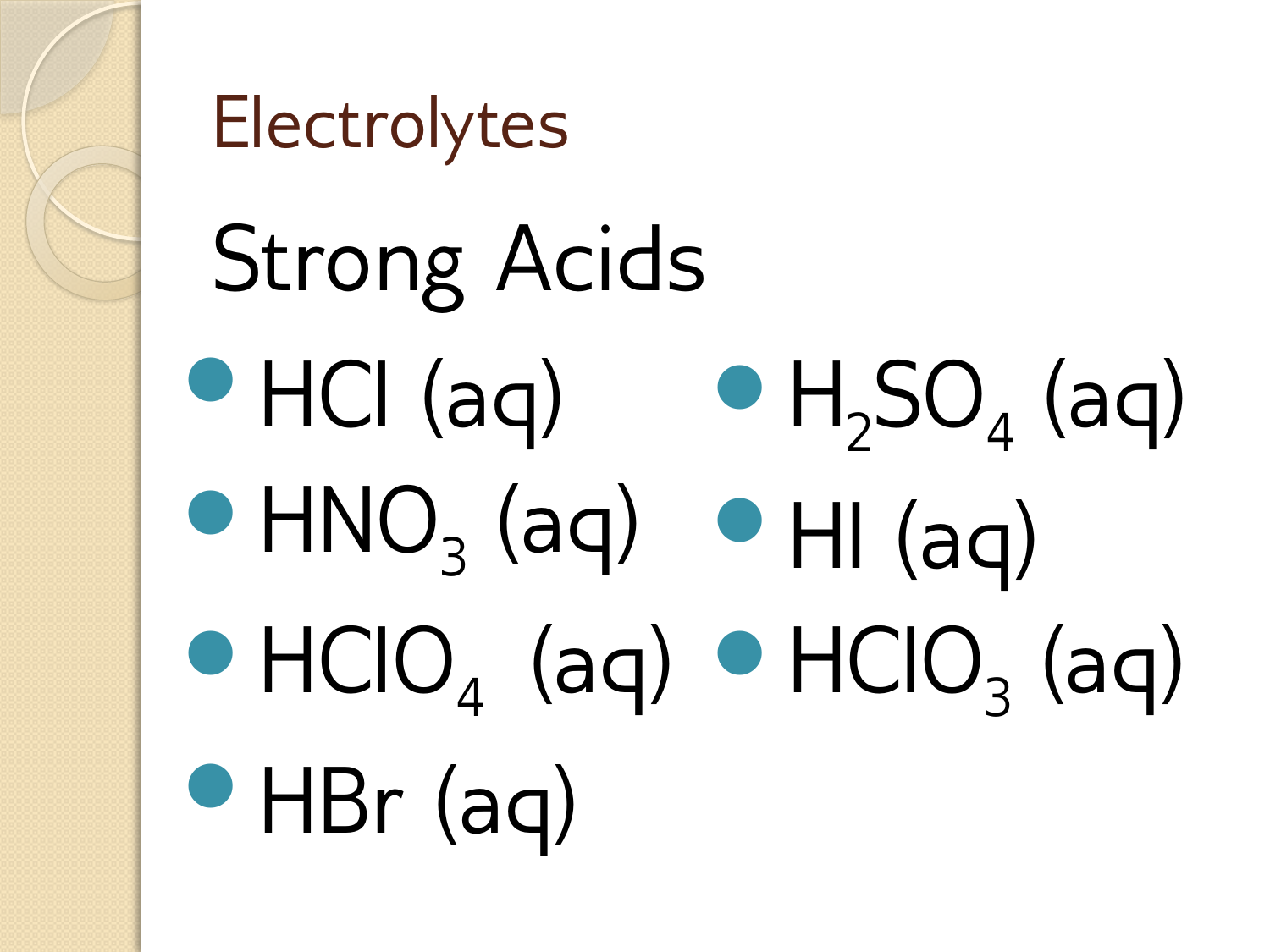

# Electrolytes
Strong Acids
HCl (aq)
HNO3 (aq)
HClO4  (aq)
HBr (aq)
H2SO4 (aq)
HI (aq)
HClO3 (aq)